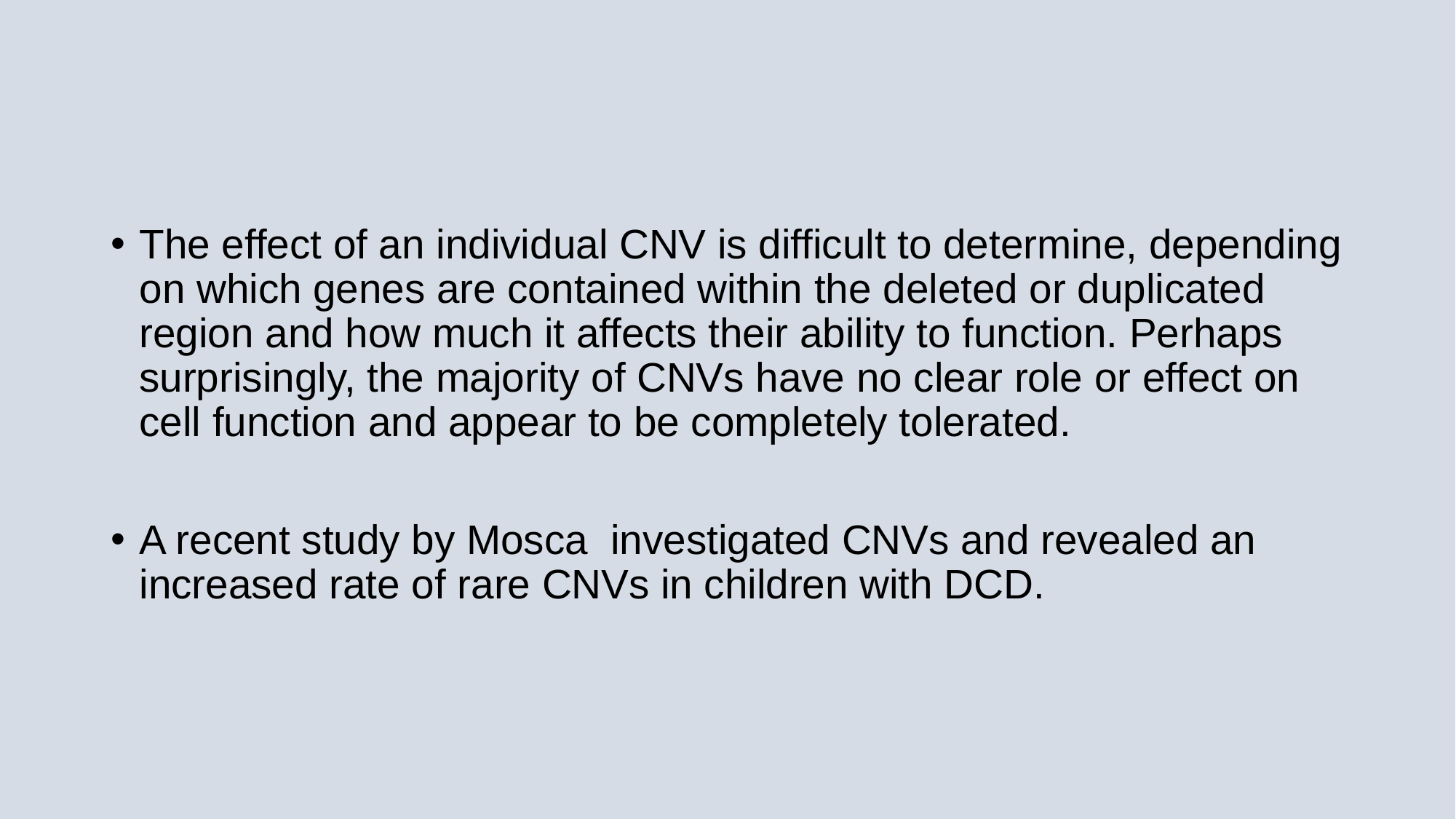

#
The effect of an individual CNV is difficult to determine, depending on which genes are contained within the deleted or duplicated region and how much it affects their ability to function. Perhaps surprisingly, the majority of CNVs have no clear role or effect on cell function and appear to be completely tolerated.

A recent study by Mosca  investigated CNVs and revealed an increased rate of rare CNVs in children with DCD.